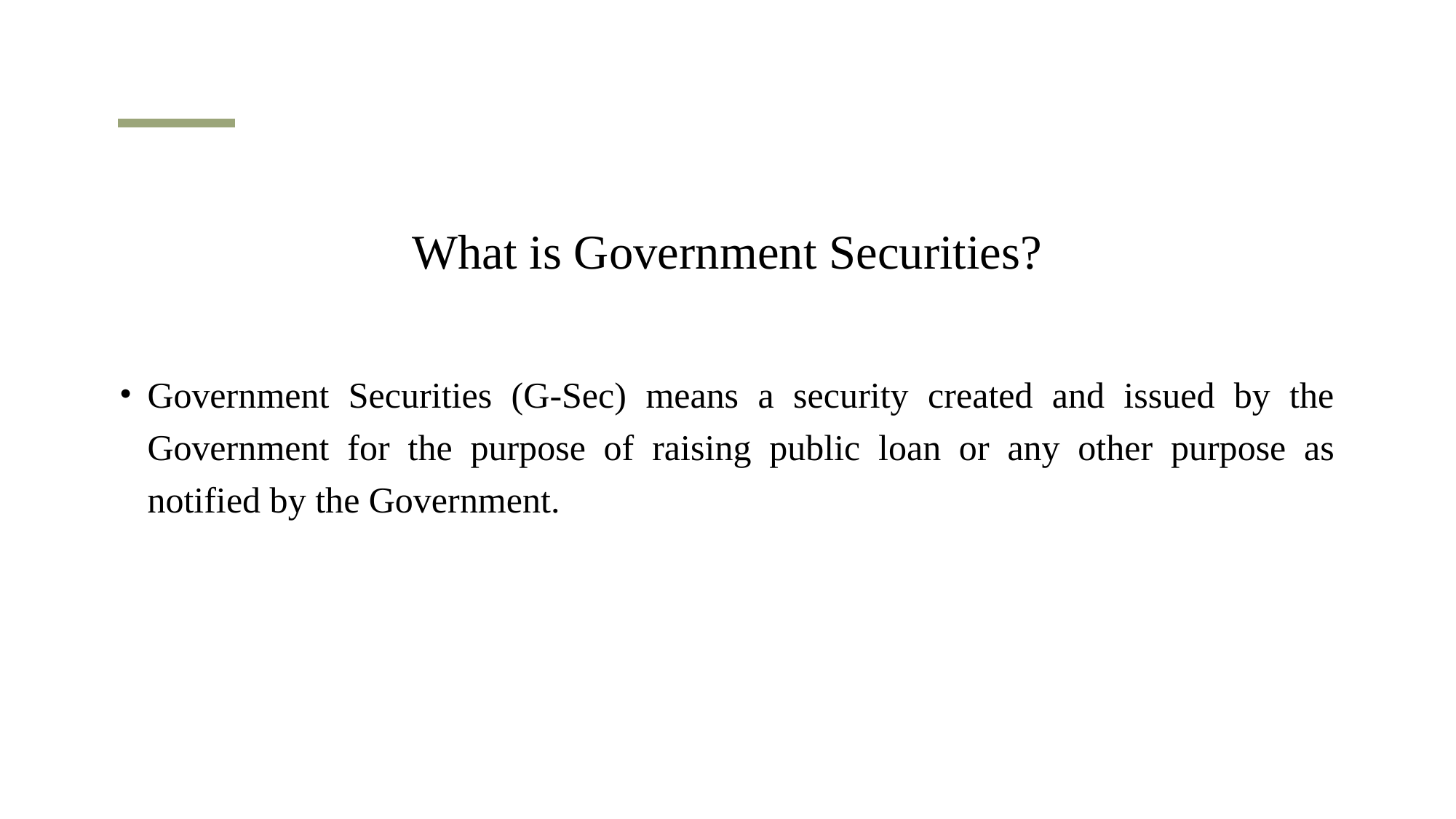

# What is Government Securities?

Government Securities (G-Sec) means a security created and issued by the Government for the purpose of raising public loan or any other purpose as notified by the Government.